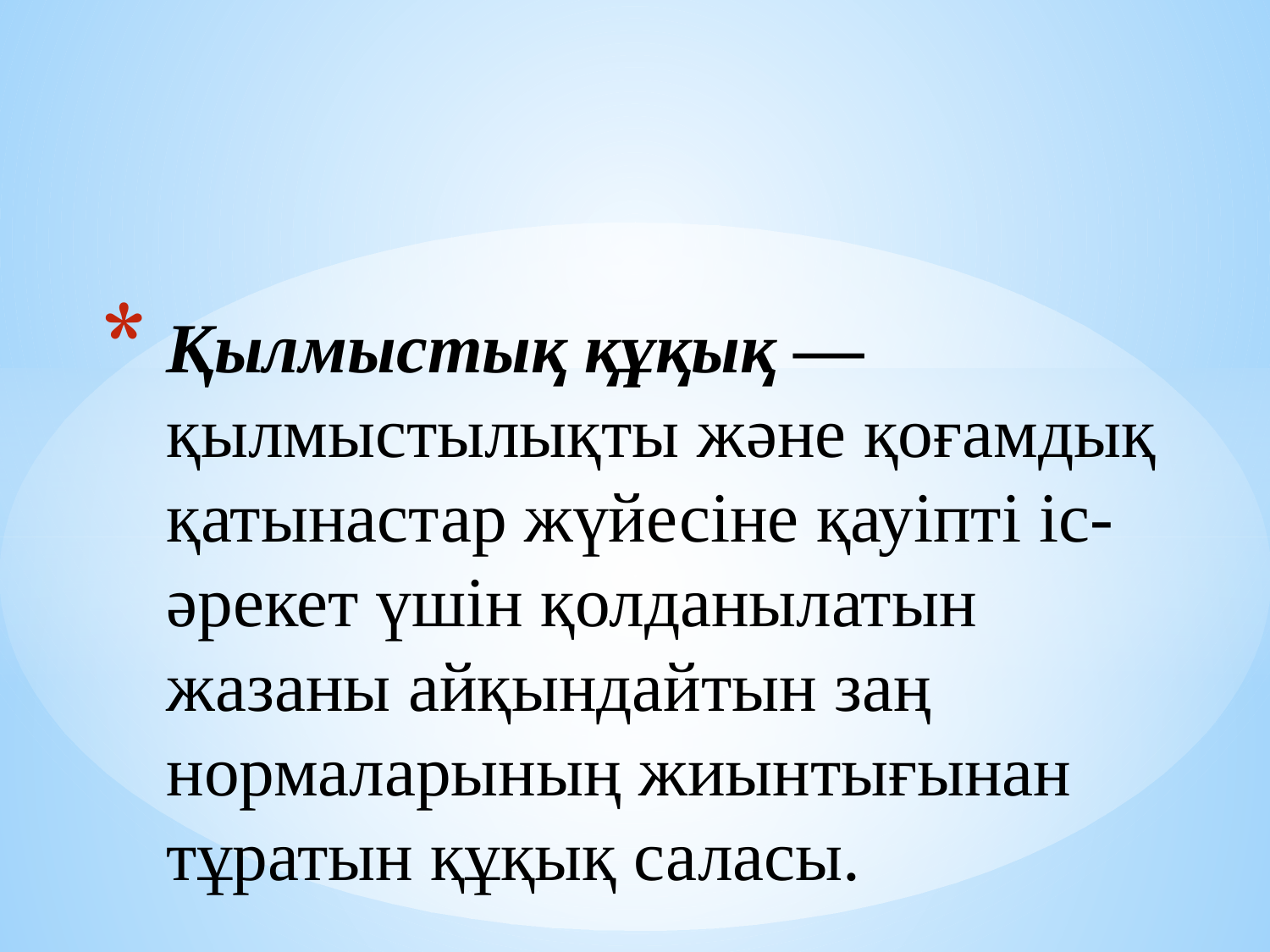

# Қылмыстық құқық — қылмыстылықты және қоғамдық қатынастар жүйесіне қауіпті іс-әрекет үшін қолданылатын жазаны айқындайтын заң нормаларының жиынтығынан тұратын құқық саласы.